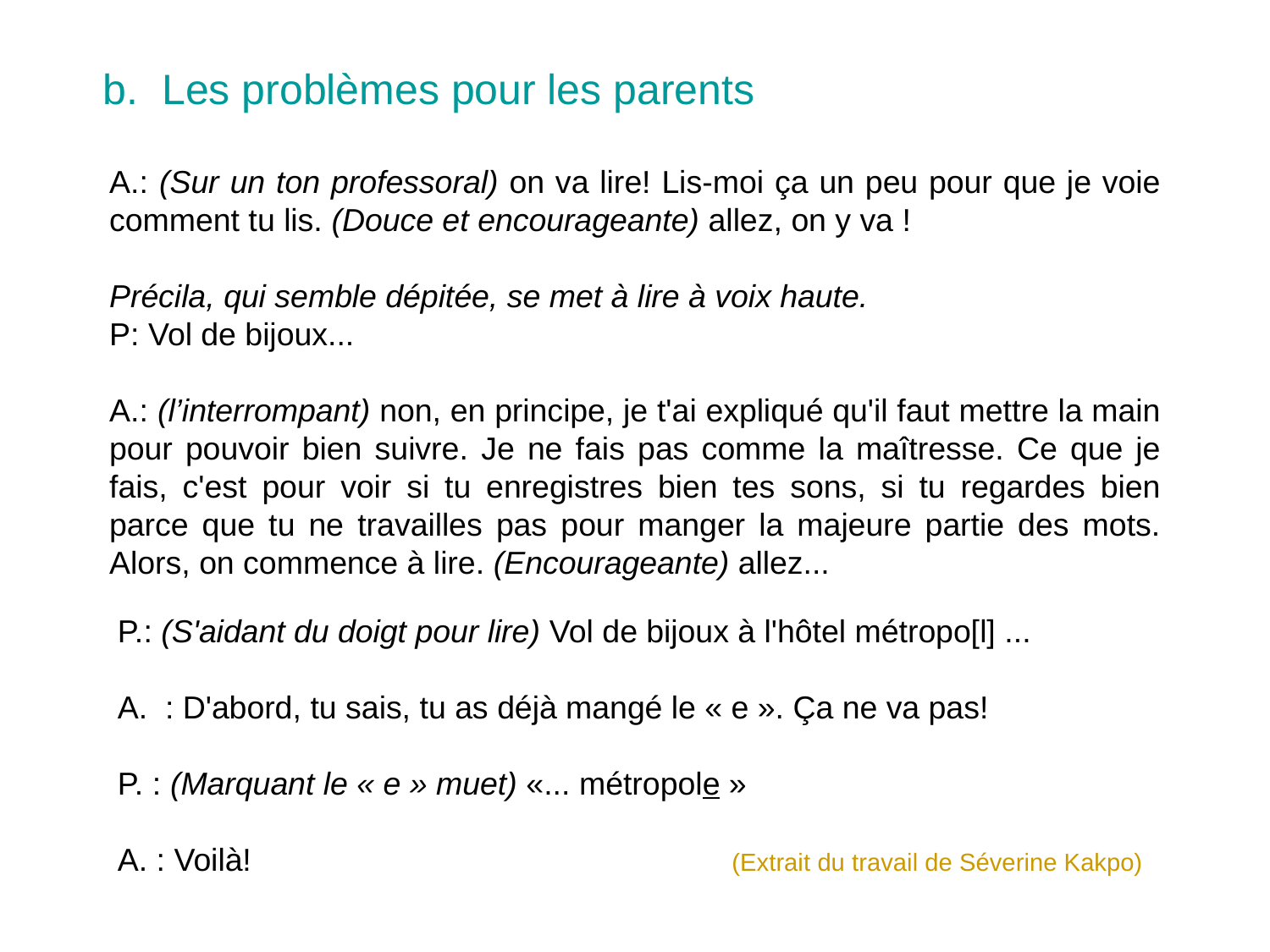

b.  Les problèmes pour les parents
A.: (Sur un ton professoral) on va lire! Lis-moi ça un peu pour que je voie comment tu lis. (Douce et encourageante) allez, on y va !

Précila, qui semble dépitée, se met à lire à voix haute.
P: Vol de bijoux...

A.: (l’interrompant) non, en principe, je t'ai expliqué qu'il faut mettre la main pour pouvoir bien suivre. Je ne fais pas comme la maîtresse. Ce que je fais, c'est pour voir si tu enregistres bien tes sons, si tu regardes bien parce que tu ne travailles pas pour manger la majeure partie des mots. Alors, on commence à lire. (Encourageante) allez...

P.: (S'aidant du doigt pour lire) Vol de bijoux à l'hôtel métropo[l] ...

: D'abord, tu sais, tu as déjà mangé le « e ». Ça ne va pas!

P. : (Marquant le « e » muet) «... métropole »

A. : Voilà!                                                      (Extrait du travail de Séverine Kakpo)